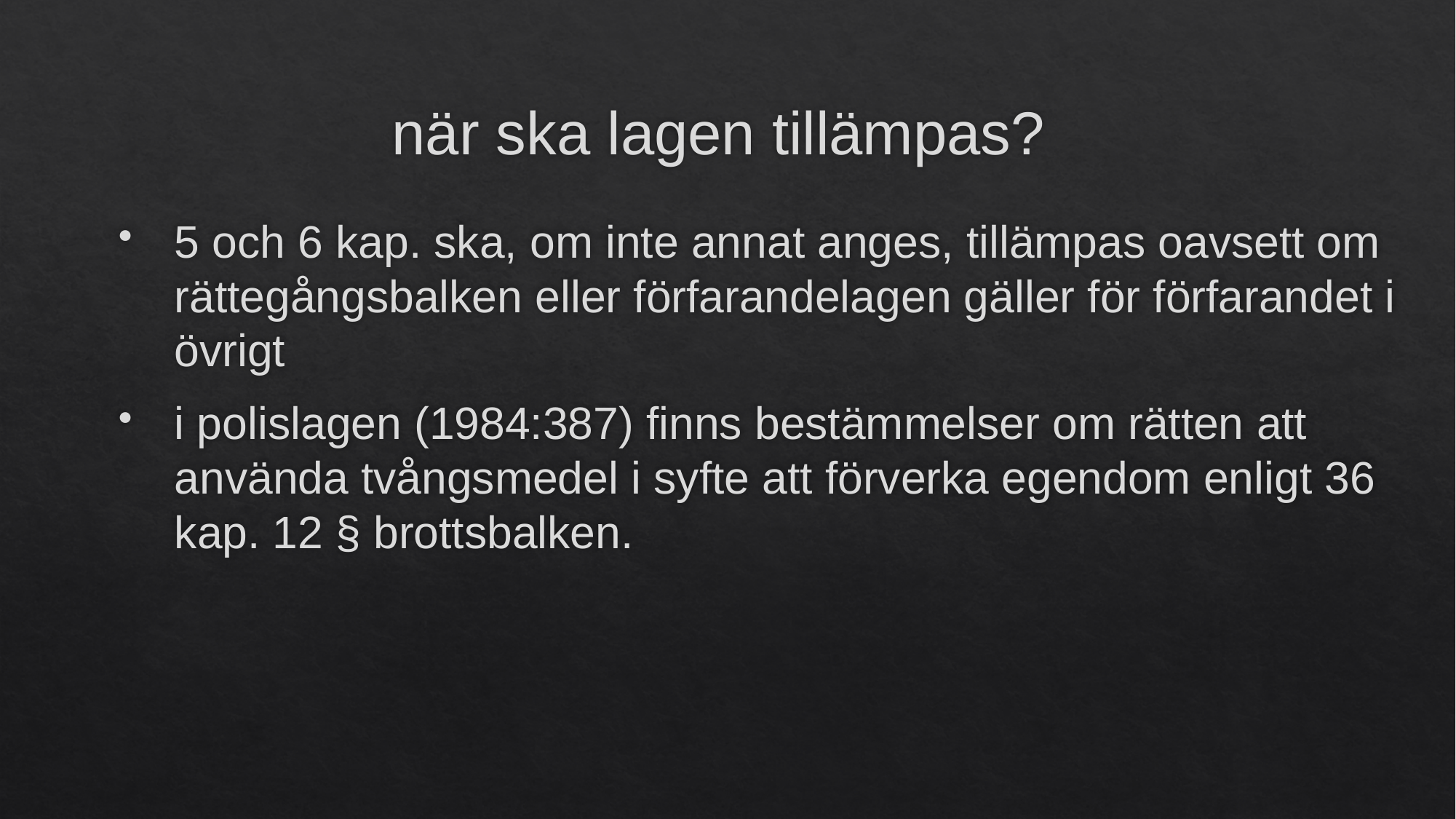

# när ska lagen tillämpas?
5 och 6 kap. ska, om inte annat anges, tillämpas oavsett om rättegångsbalken eller förfarandelagen gäller för förfarandet i övrigt
i polislagen (1984:387) finns bestämmelser om rätten att använda tvångsmedel i syfte att förverka egendom enligt 36 kap. 12 § brottsbalken.